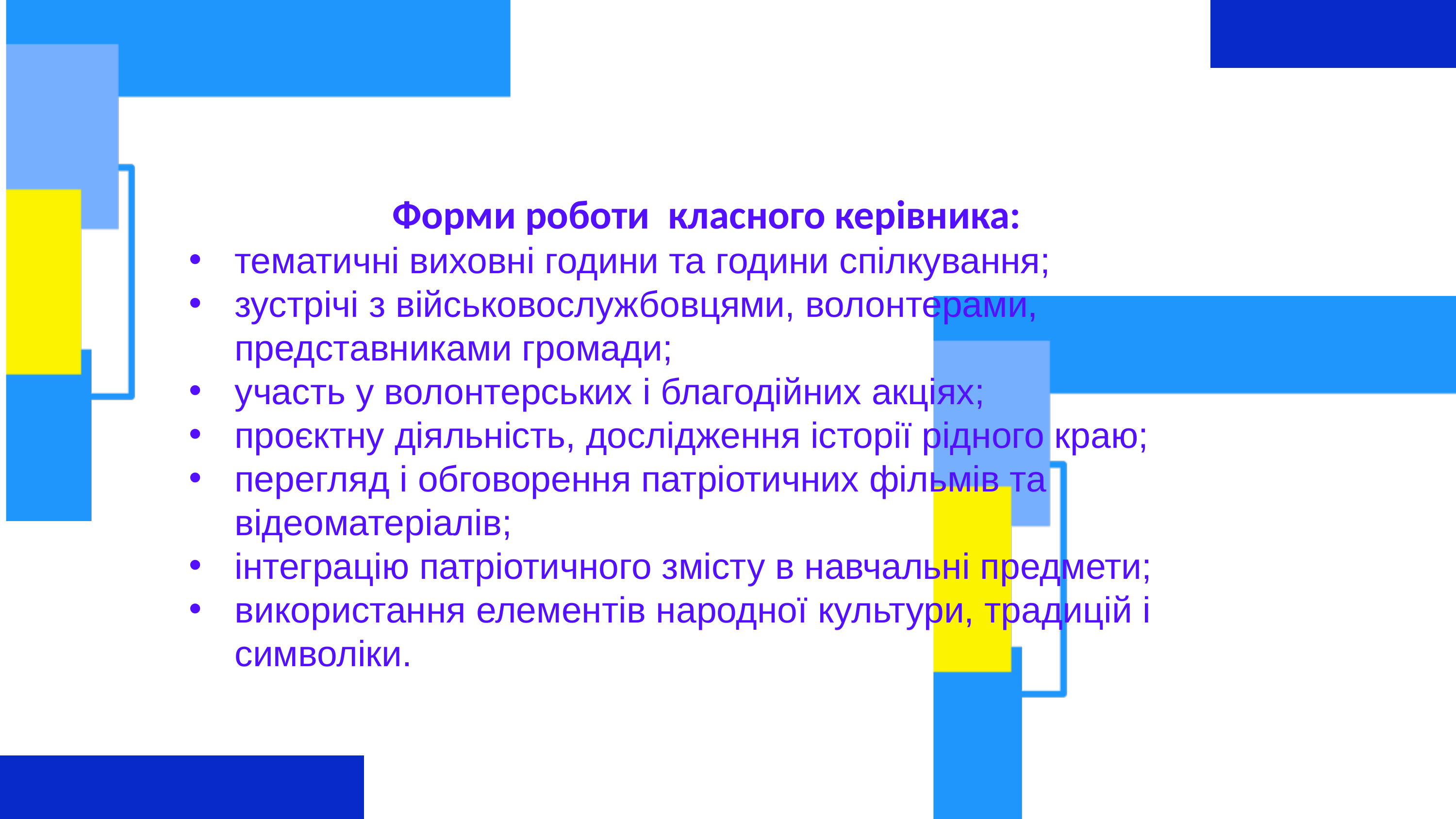

Форми роботи  класного керівника:
тематичні виховні години та години спілкування;
зустрічі з військовослужбовцями, волонтерами, представниками громади;
участь у волонтерських і благодійних акціях;
проєктну діяльність, дослідження історії рідного краю;
перегляд і обговорення патріотичних фільмів та відеоматеріалів;
інтеграцію патріотичного змісту в навчальні предмети;
використання елементів народної культури, традицій і символіки.